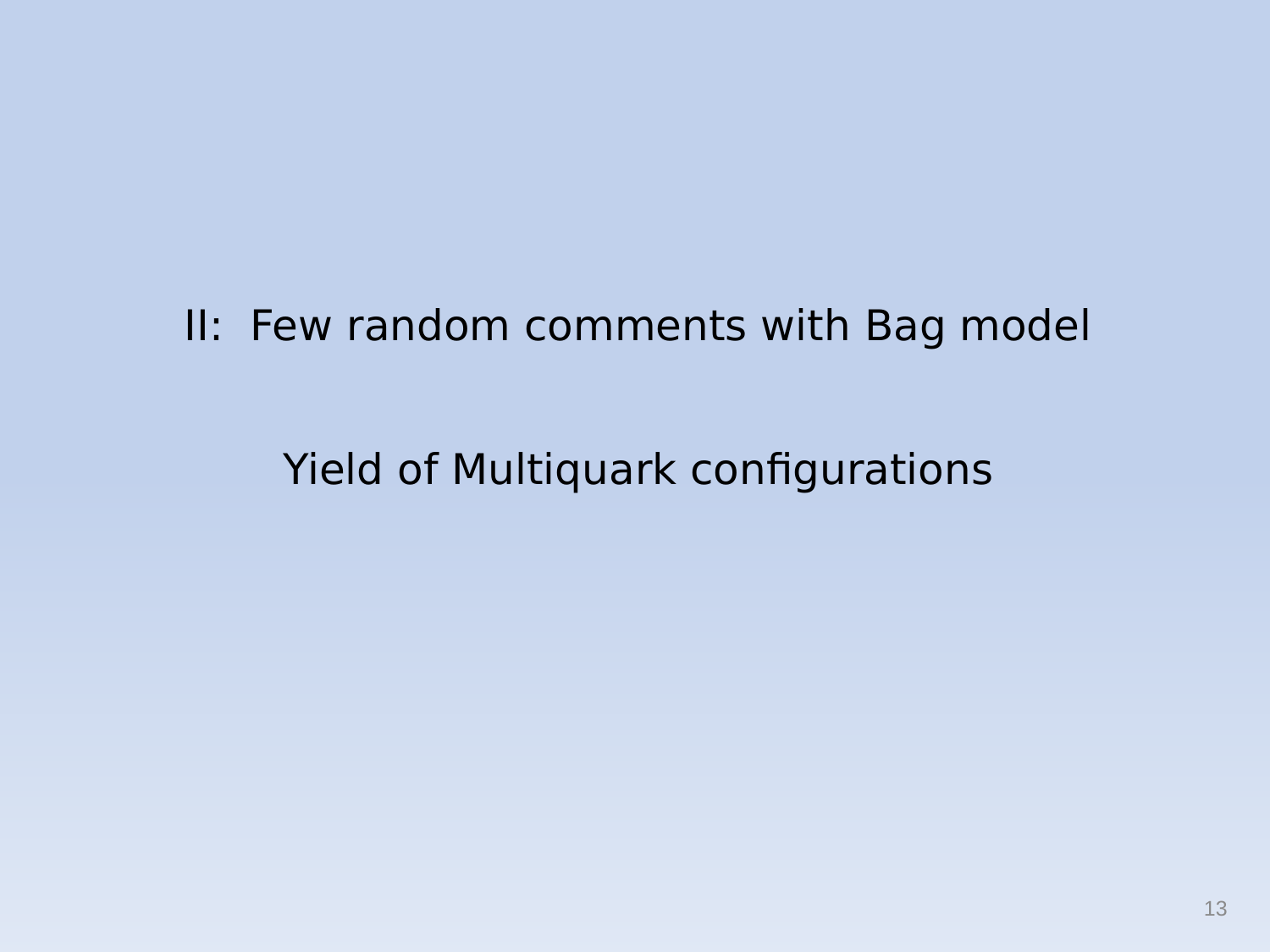

II:  Few random comments with Bag model

Yield of Multiquark configurations
13